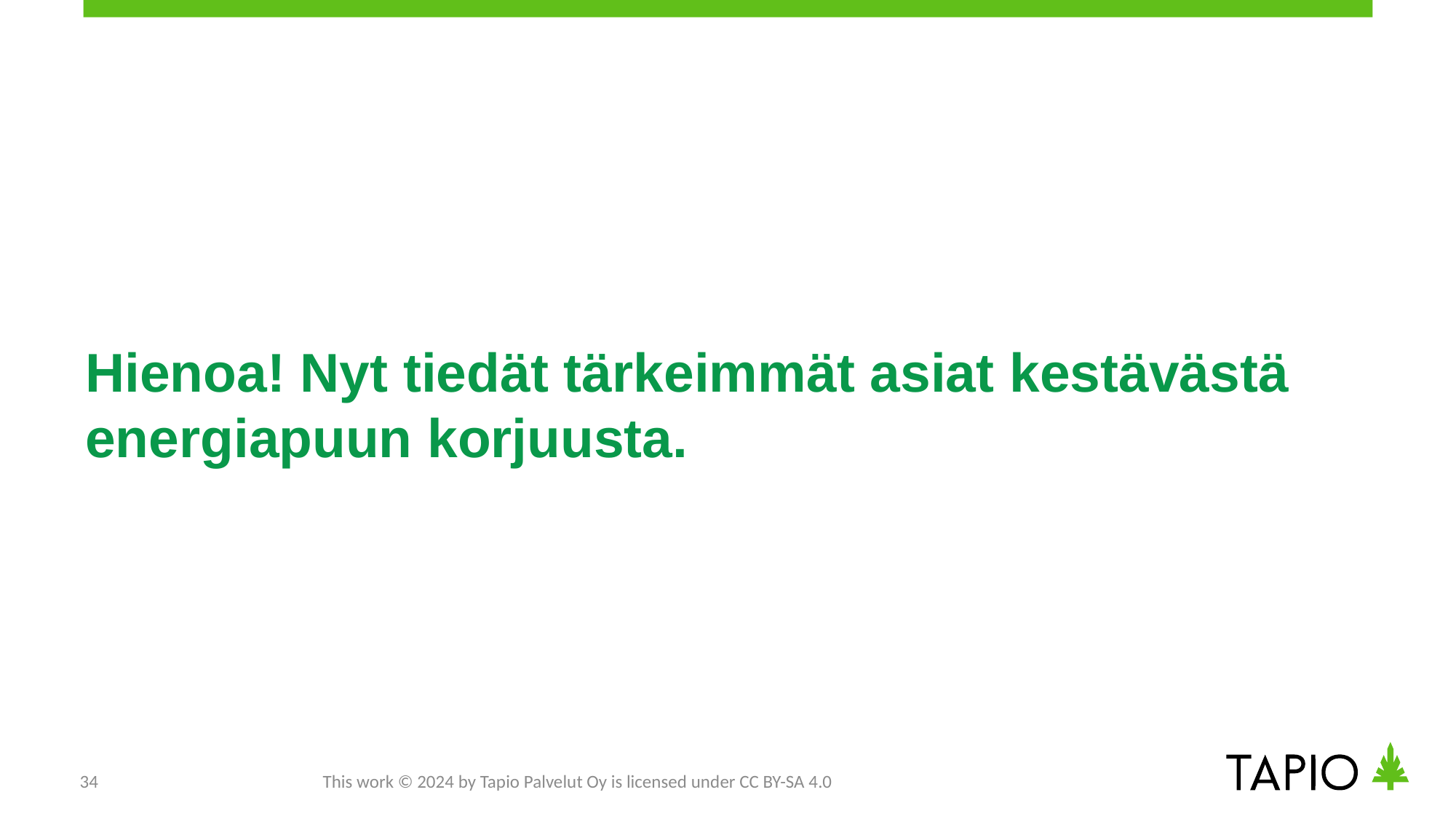

# Hienoa! Nyt tiedät tärkeimmät asiat kestävästä energiapuun korjuusta.
34
This work © 2024 by Tapio Palvelut Oy is licensed under CC BY-SA 4.0